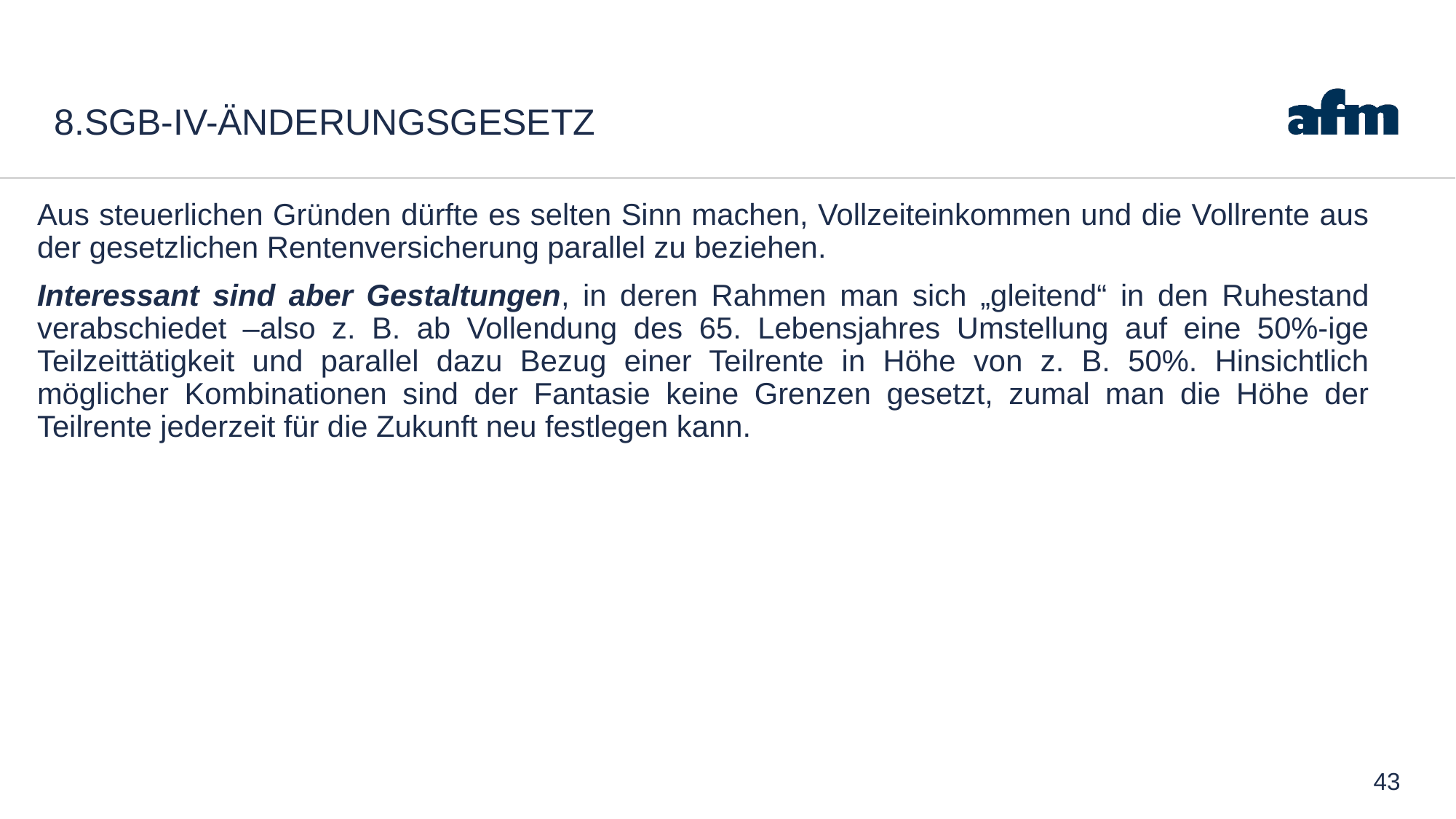

# 8.SGB-IV-Änderungsgesetz
Aus steuerlichen Gründen dürfte es selten Sinn machen, Vollzeiteinkommen und die Vollrente aus der gesetzlichen Rentenversicherung parallel zu beziehen.
Interessant sind aber Gestaltungen, in deren Rahmen man sich „gleitend“ in den Ruhestand verabschiedet –also z. B. ab Vollendung des 65. Lebensjahres Umstellung auf eine 50%-ige Teilzeittätigkeit und parallel dazu Bezug einer Teilrente in Höhe von z. B. 50%. Hinsichtlich möglicher Kombinationen sind der Fantasie keine Grenzen gesetzt, zumal man die Höhe der Teilrente jederzeit für die Zukunft neu festlegen kann.
43